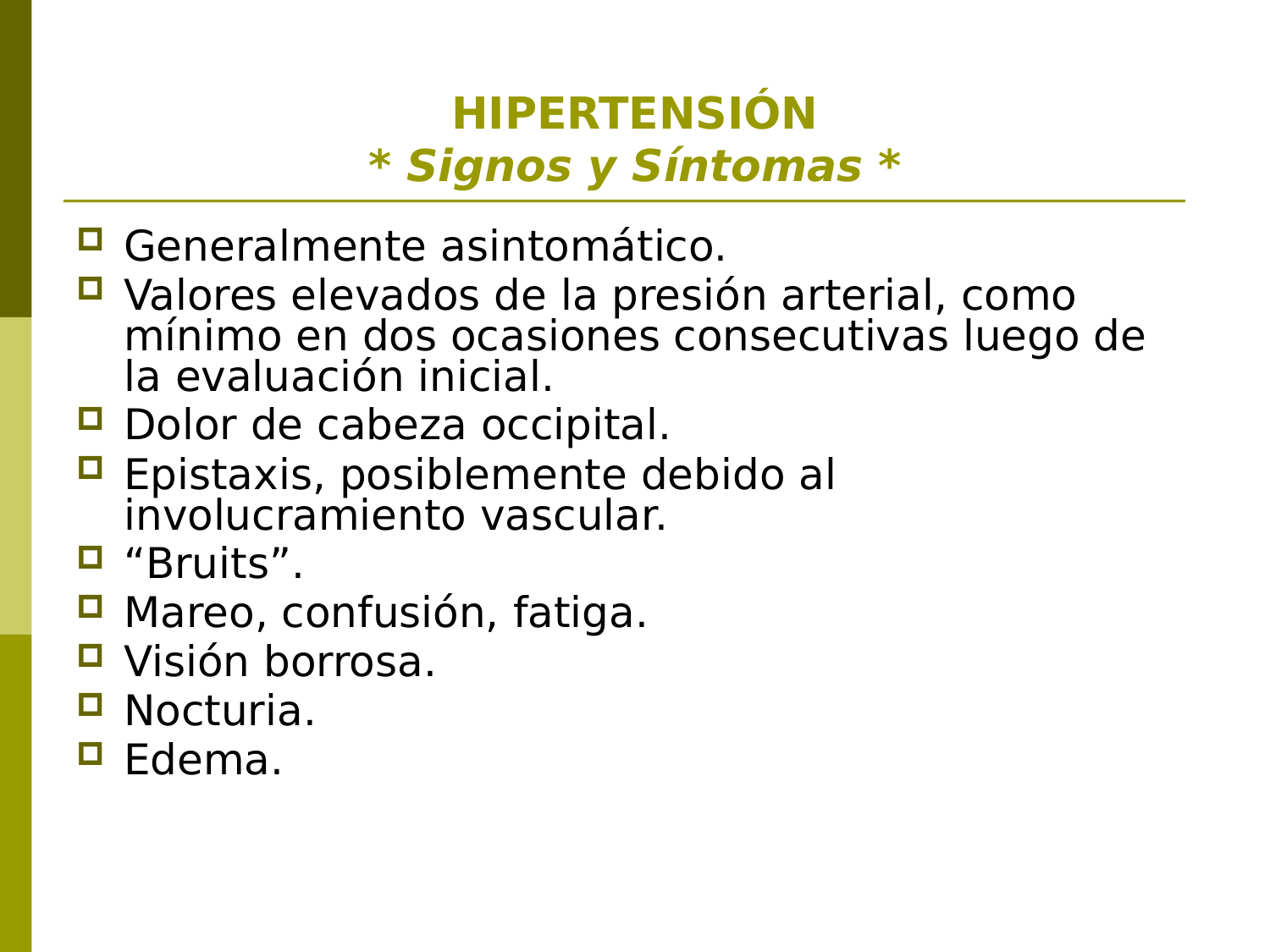

# HIPERTENSIÓN * Signos y Síntomas *
Generalmente asintomático.
Valores elevados de la presión arterial, como mínimo en dos ocasiones consecutivas luego de la evaluación inicial.
Dolor de cabeza occipital.
Epistaxis, posiblemente debido al involucramiento vascular.
“Bruits”.
Mareo, confusión, fatiga.
Visión borrosa.
Nocturia.
Edema.